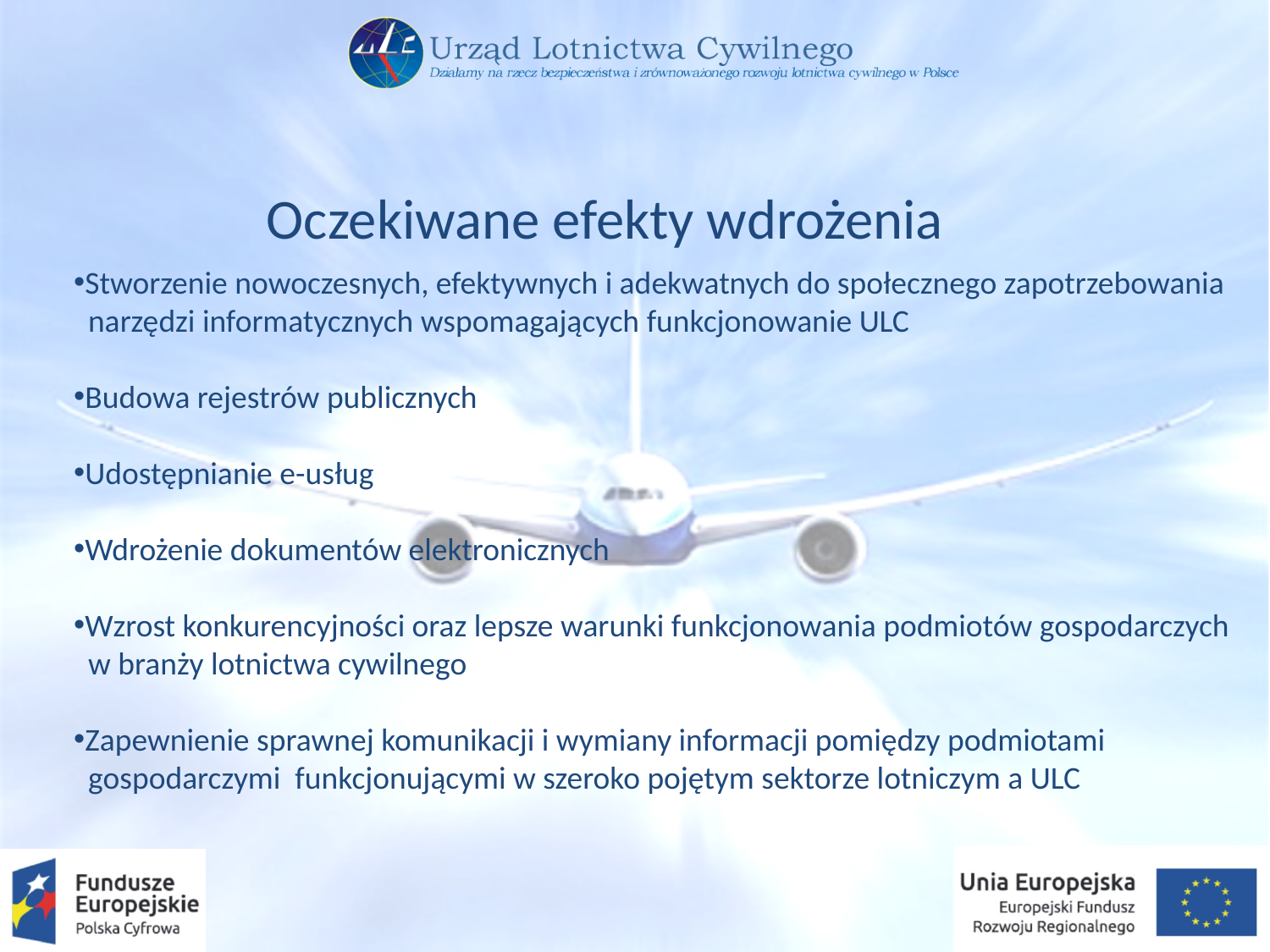

Oczekiwane efekty wdrożenia
Stworzenie nowoczesnych, efektywnych i adekwatnych do społecznego zapotrzebowania
  narzędzi informatycznych wspomagających funkcjonowanie ULC

Budowa rejestrów publicznych

Udostępnianie e-usług

Wdrożenie dokumentów elektronicznych

Wzrost konkurencyjności oraz lepsze warunki funkcjonowania podmiotów gospodarczych
  w branży lotnictwa cywilnego

Zapewnienie sprawnej komunikacji i wymiany informacji pomiędzy podmiotami
  gospodarczymi  funkcjonującymi w szeroko pojętym sektorze lotniczym a ULC